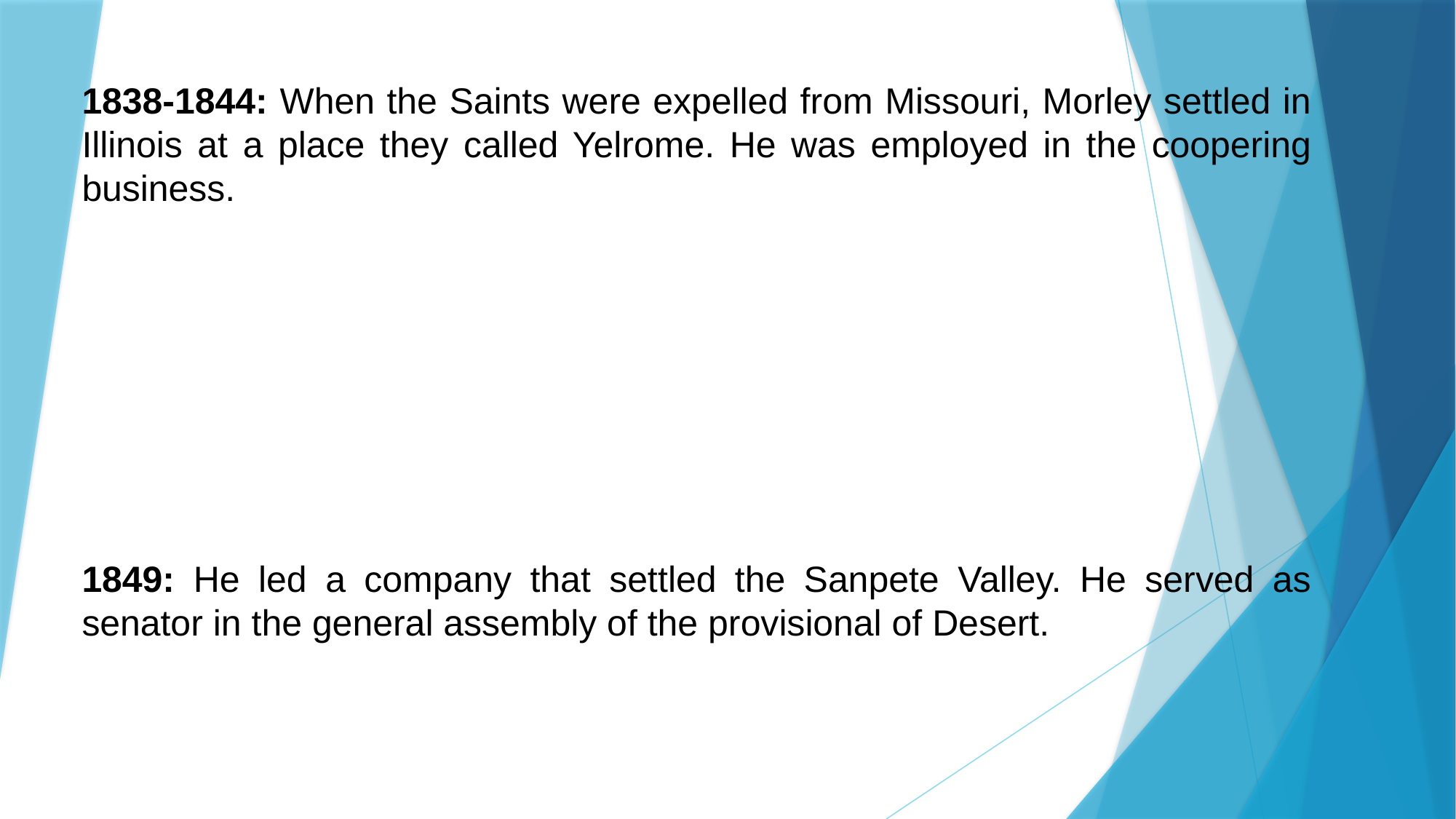

1848:  He moved to Winter Quarters where he buried his wife. He then emigrated to the Great Salt Lake Valley.
1838-1844: When the Saints were expelled from Missouri, Morley settled in Illinois at a place they called Yelrome. He was employed in the coopering business.
1849: He led a company that settled the Sanpete Valley. He served as senator in the general assembly of the provisional of Desert.
1845: His houses, business, Property and grain were burned by the mob and he was driven to Nauvoo where he stayed until the Saints were expelled from Illinois.